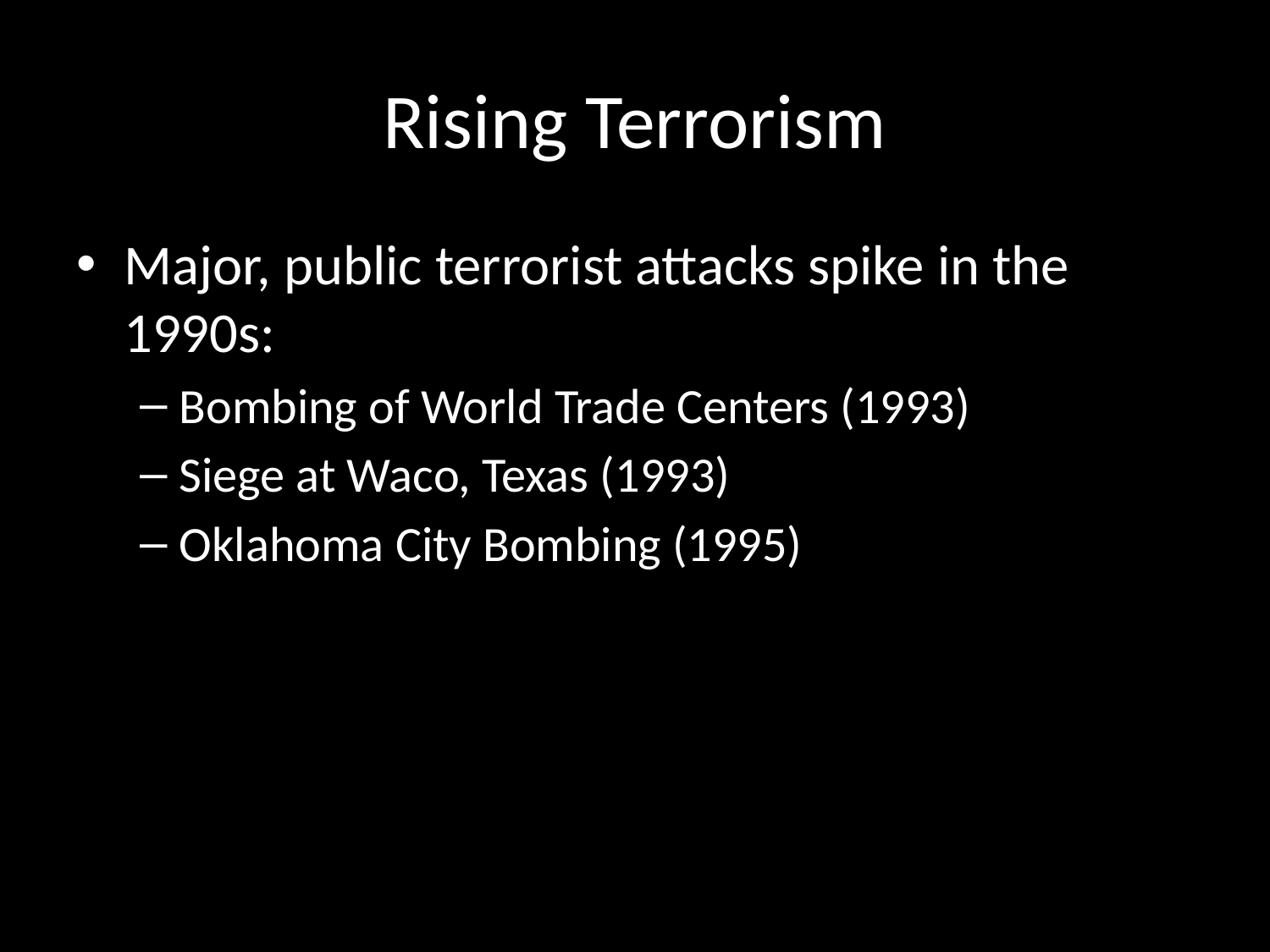

# Rising Terrorism
Major, public terrorist attacks spike in the 1990s:
Bombing of World Trade Centers (1993)
Siege at Waco, Texas (1993)
Oklahoma City Bombing (1995)